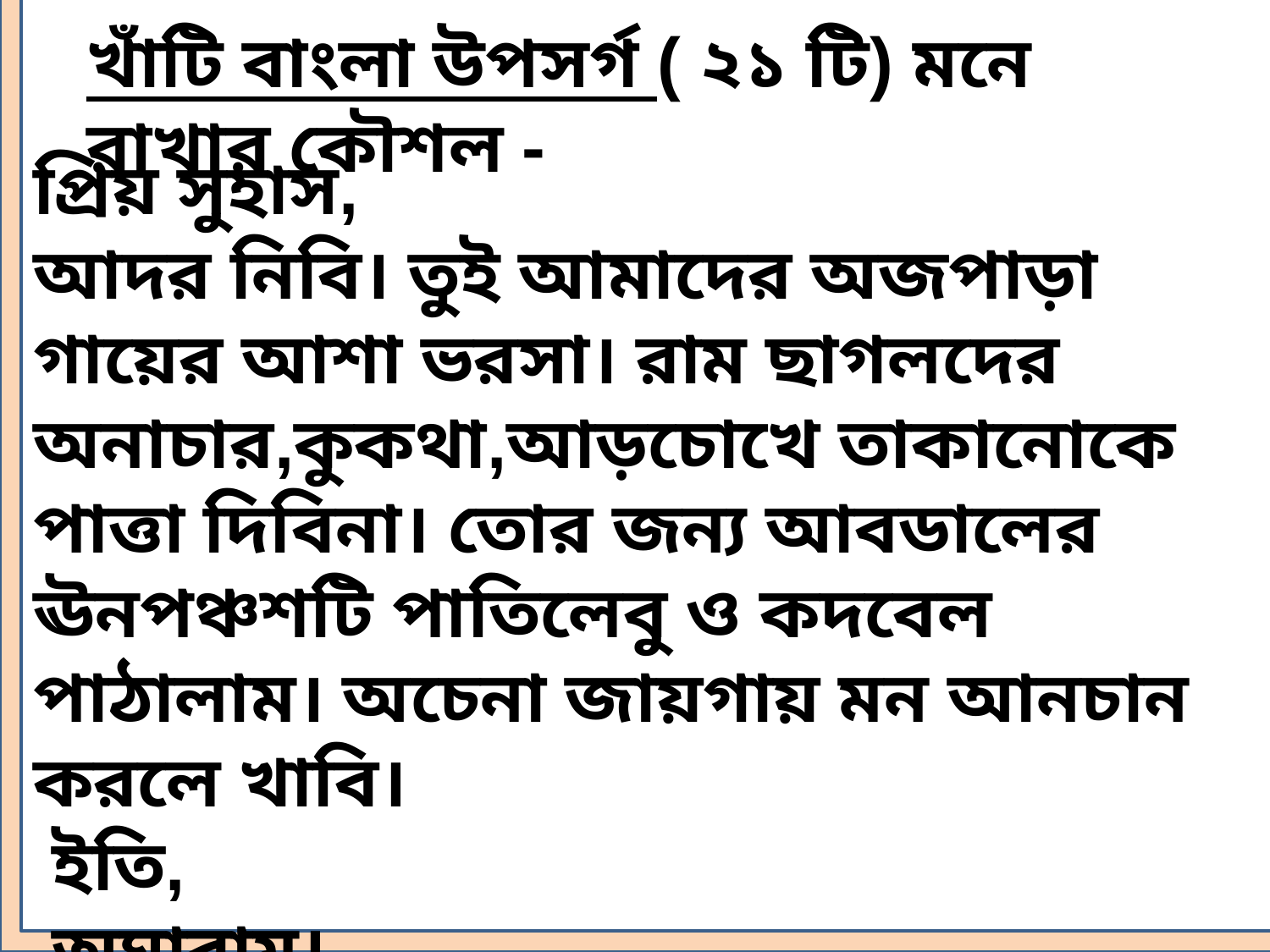

খাঁটি বাংলা উপসর্গ ( ২১ টি) মনে রাখার কৌশল -
প্রিয় সুহাস,
আদর নিবি। তুই আমাদের অজপাড়া গায়ের আশা ভরসা। রাম ছাগলদের অনাচার,কুকথা,আড়চোখে তাকানোকে পাত্তা দিবিনা। তোর জন্য আবডালের ঊনপঞ্চশটি পাতিলেবু ও কদবেল পাঠালাম। অচেনা জায়গায় মন আনচান করলে খাবি।
 ইতি,
 অঘারাম।